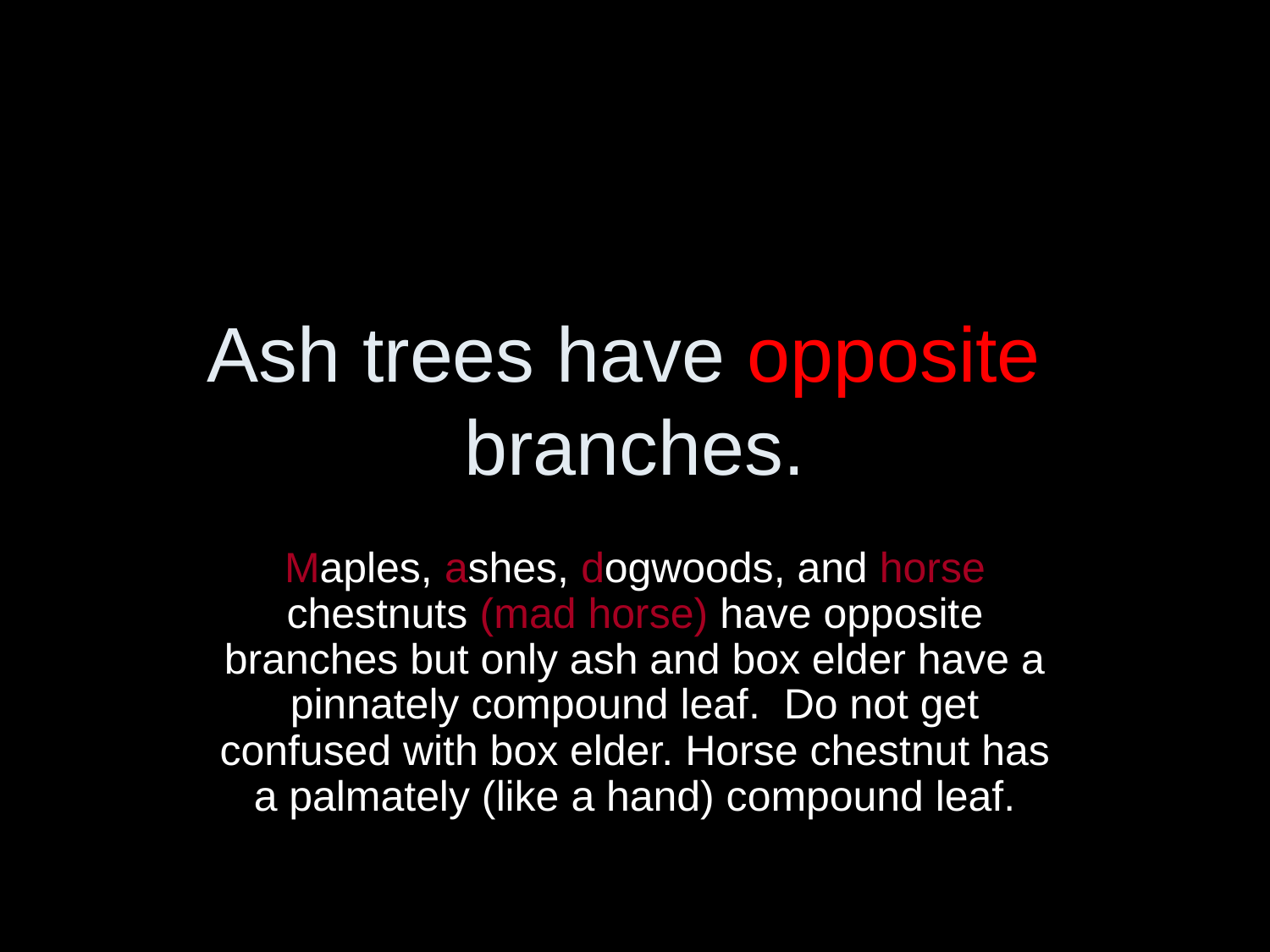

# Ash trees have opposite  branches.
Maples, ashes, dogwoods, and horse chestnuts (mad horse) have opposite branches but only ash and box elder have a pinnately compound leaf.  Do not get confused with box elder. Horse chestnut has a palmately (like a hand) compound leaf.